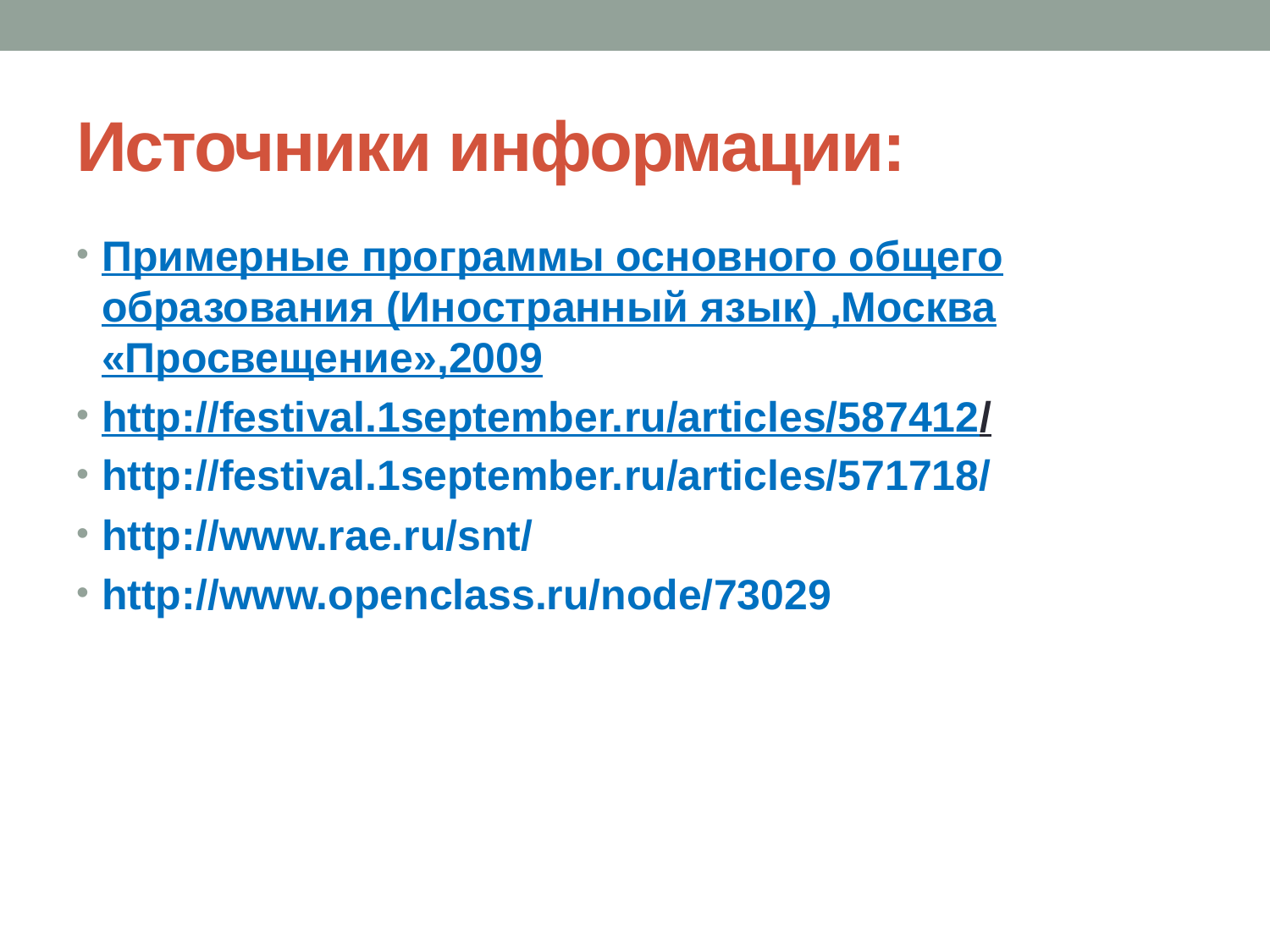

# Источники информации:
Примерные программы основного общего образования (Иностранный язык) ,Москва «Просвещение»,2009
http://festival.1september.ru/articles/587412/
http://festival.1september.ru/articles/571718/
http://www.rae.ru/snt/
http://www.openclass.ru/node/73029